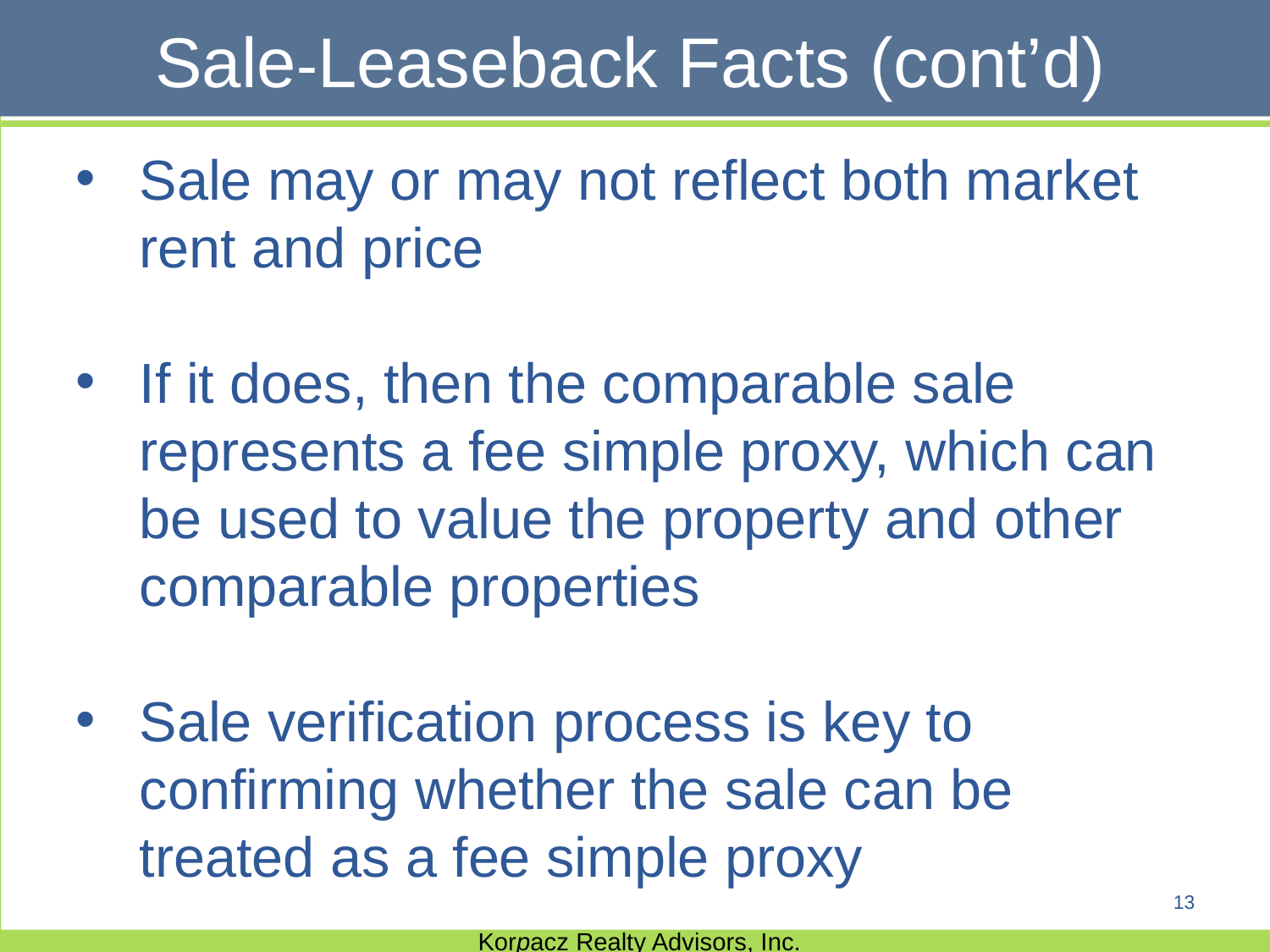

Sale-Leaseback Facts (cont’d)
Sale may or may not reflect both market rent and price

If it does, then the comparable sale represents a fee simple proxy, which can be used to value the property and other comparable properties

Sale verification process is key to confirming whether the sale can be treated as a fee simple proxy
13
Korpacz Realty Advisors, Inc.